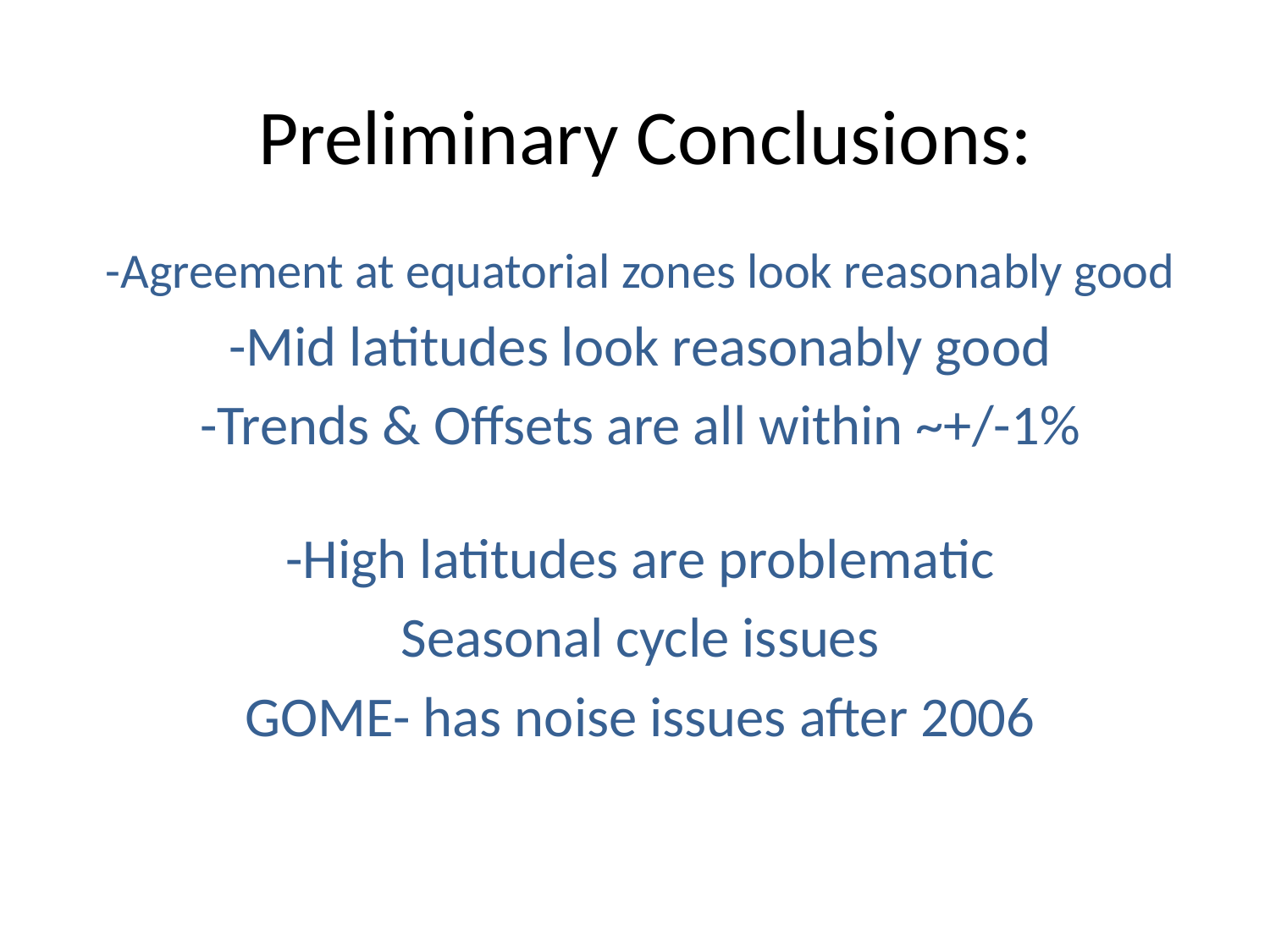

# Preliminary Conclusions:
-Agreement at equatorial zones look reasonably good
-Mid latitudes look reasonably good
-Trends & Offsets are all within ~+/-1%

-High latitudes are problematic
Seasonal cycle issues
GOME- has noise issues after 2006